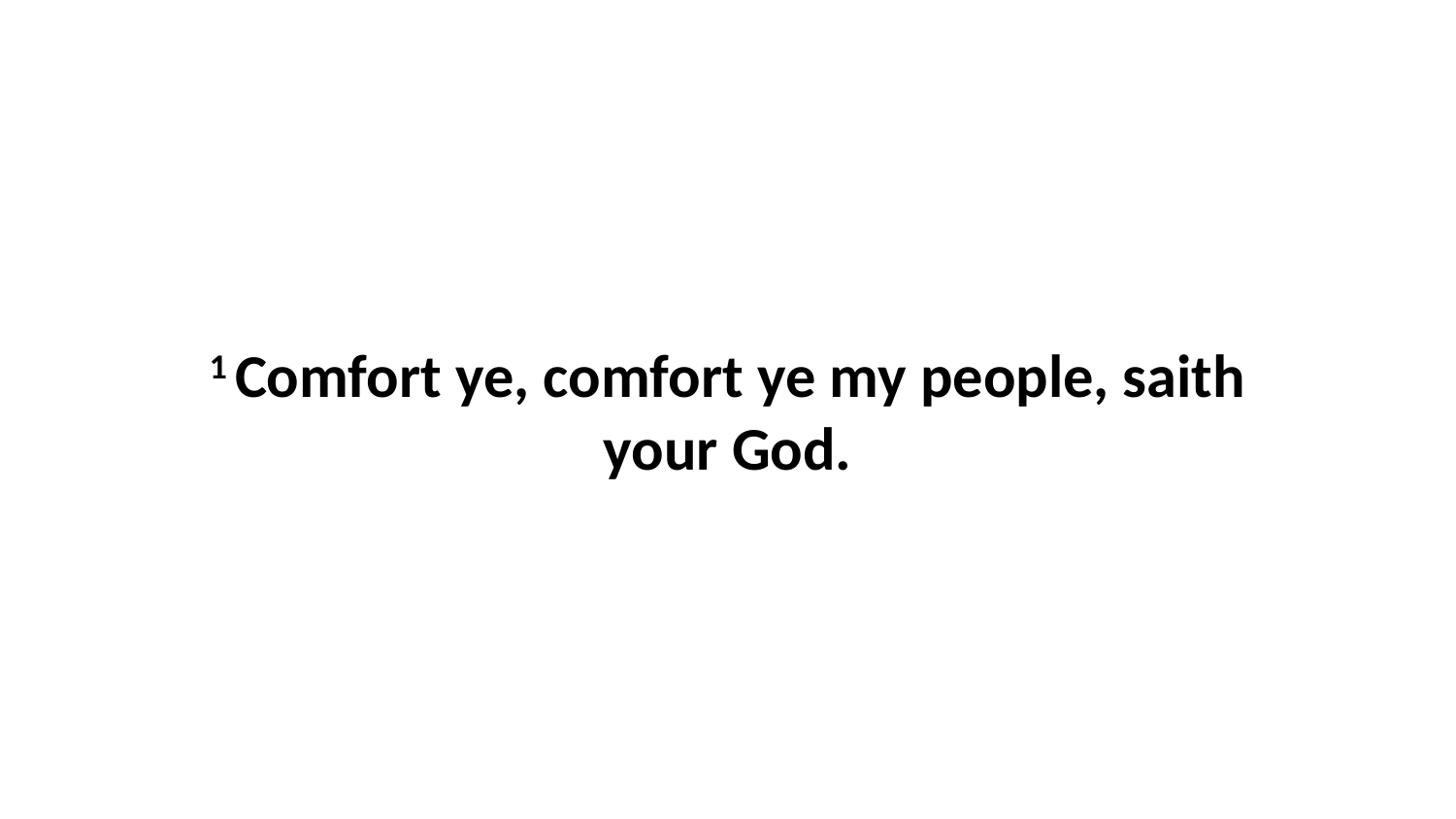

1 Comfort ye, comfort ye my people, saith your God.